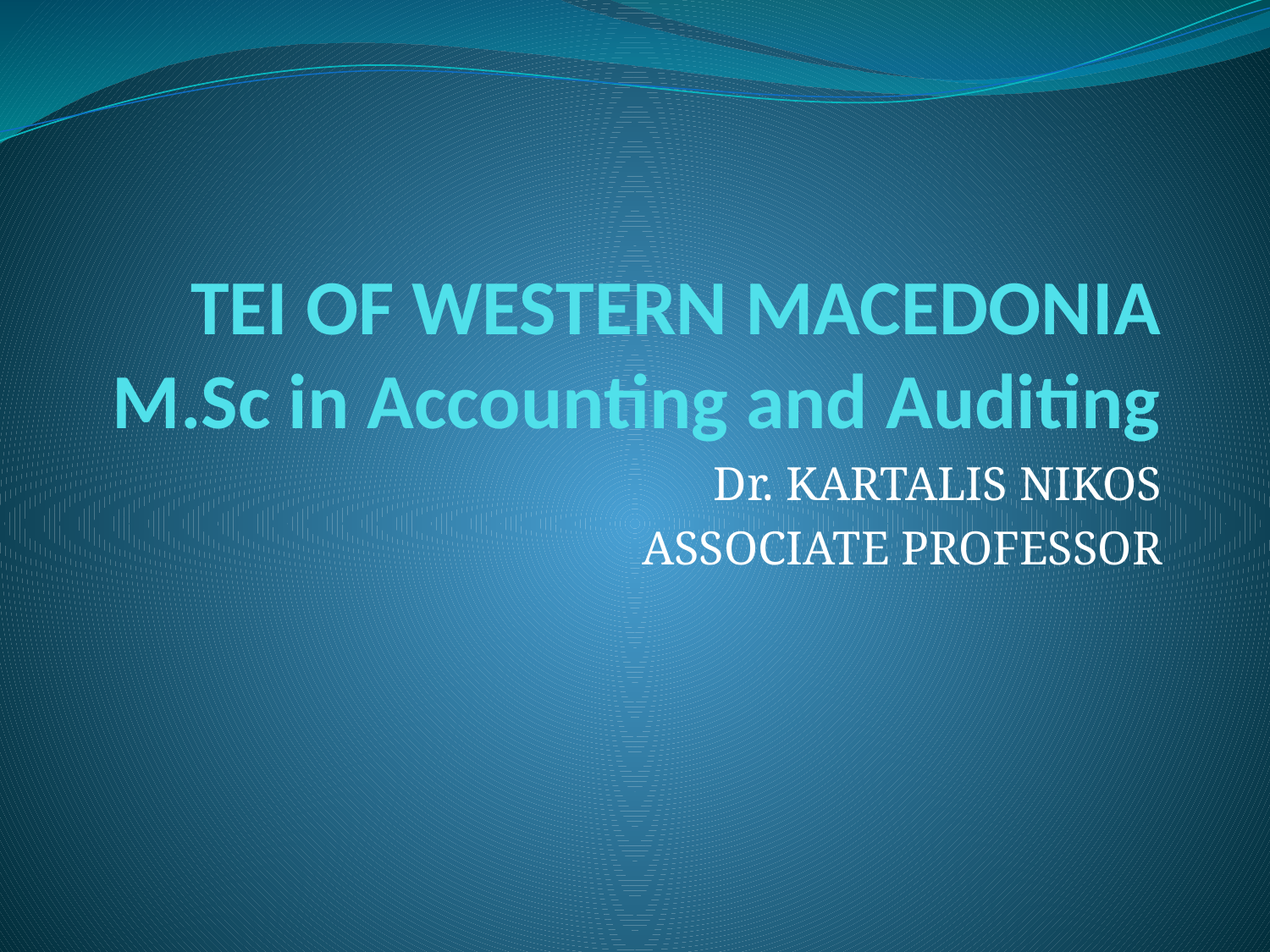

# TEI OF WESTERN MACEDONIA M.Sc in Accounting and Auditing
Dr. KARTALIS NIKOS
ASSOCIATE PROFESSOR